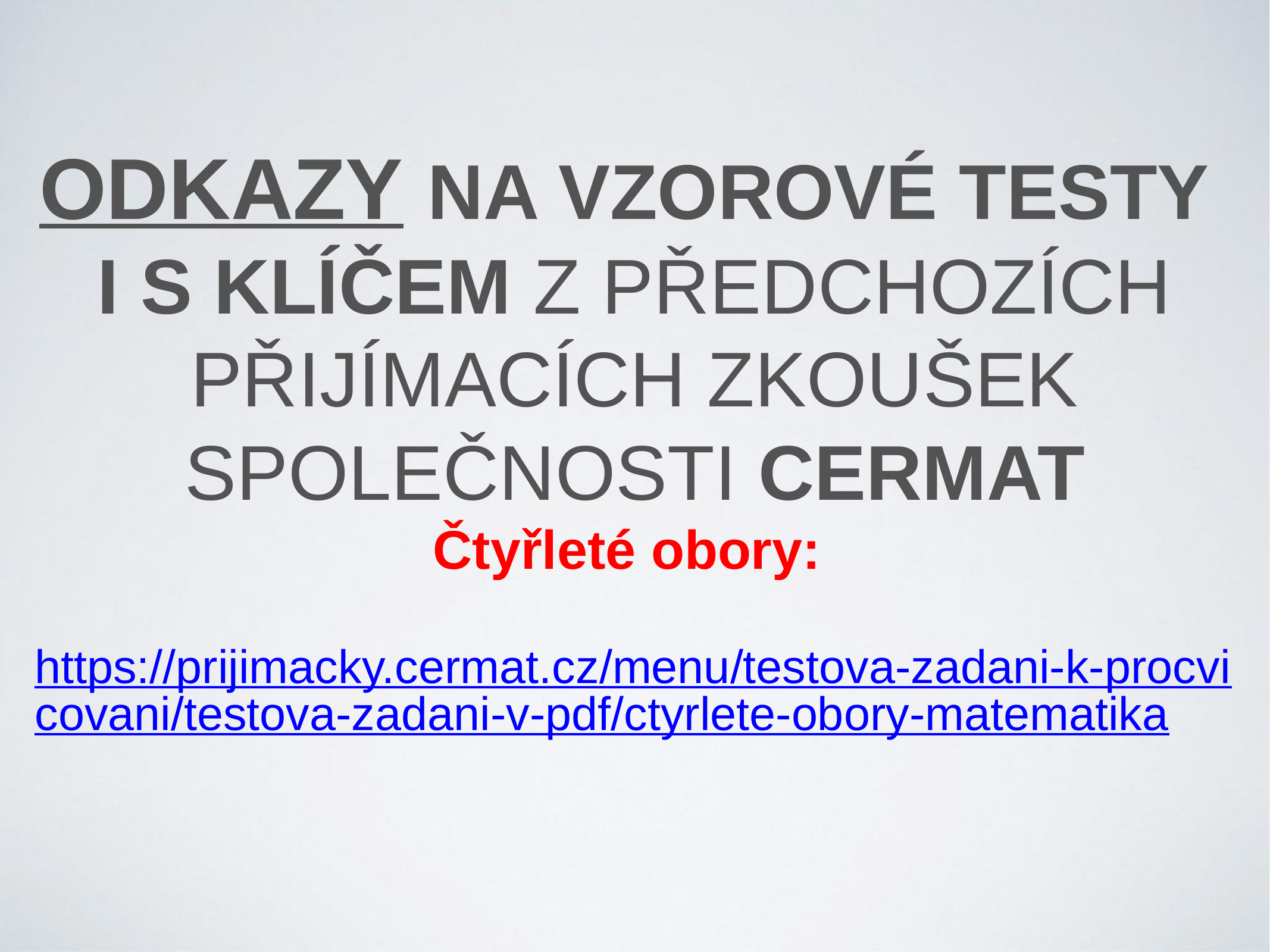

# Odkazy na VzorovÉ testy i s klíČEM z předchozích přijímacích zkoušek společnostI cermat
Čtyřleté obory:

https://prijimacky.cermat.cz/menu/testova-zadani-k-procvicovani/testova-zadani-v-pdf/ctyrlete-obory-matematika